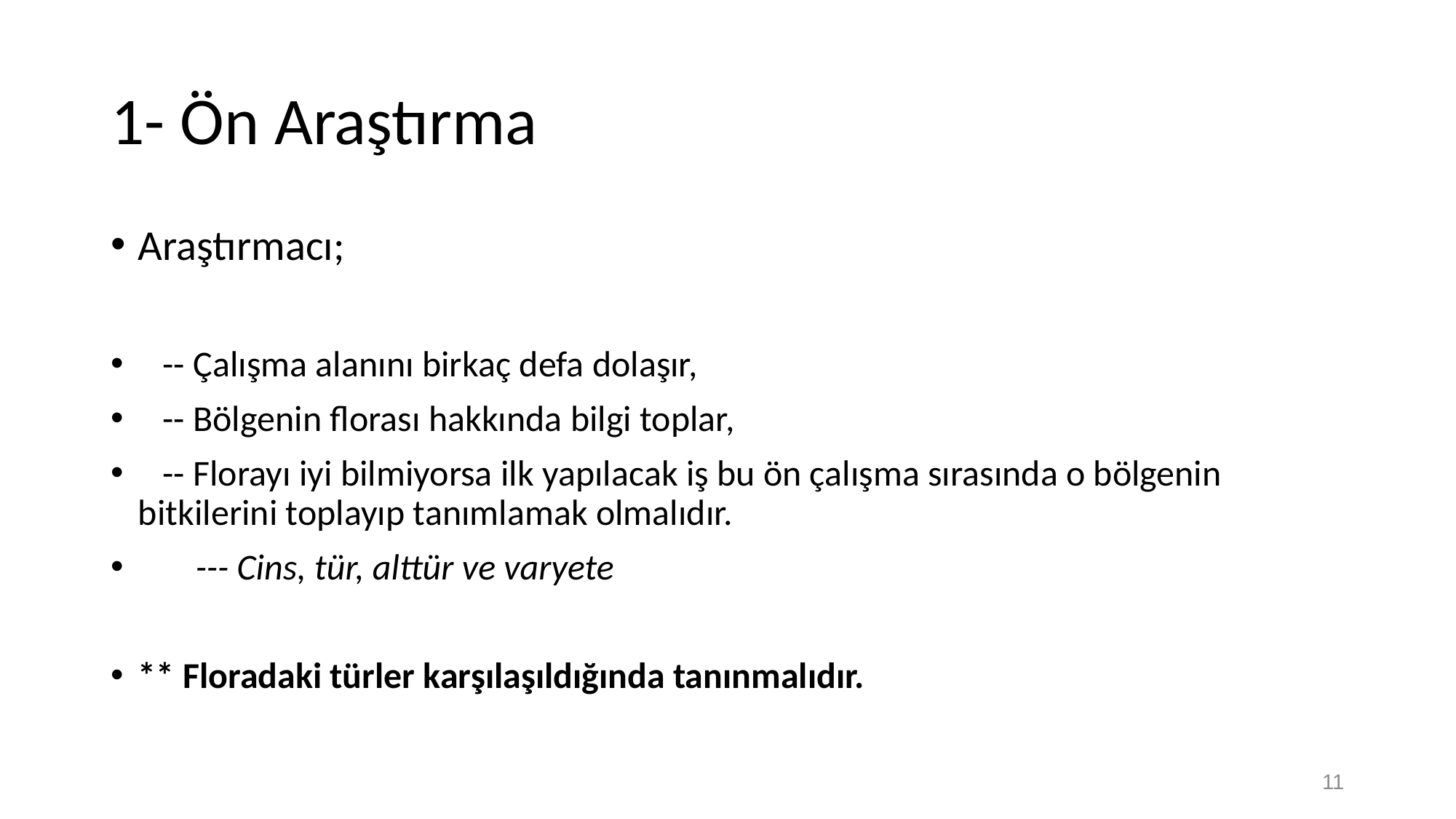

# 1- Ön Araştırma
Araştırmacı;

   -- Çalışma alanını birkaç defa dolaşır,
   -- Bölgenin florası hakkında bilgi toplar,
   -- Florayı iyi bilmiyorsa ilk yapılacak iş bu ön çalışma sırasında o bölgenin bitkilerini toplayıp tanımlamak olmalıdır.
       --- Cins, tür, alttür ve varyete

** Floradaki türler karşılaşıldığında tanınmalıdır.
11